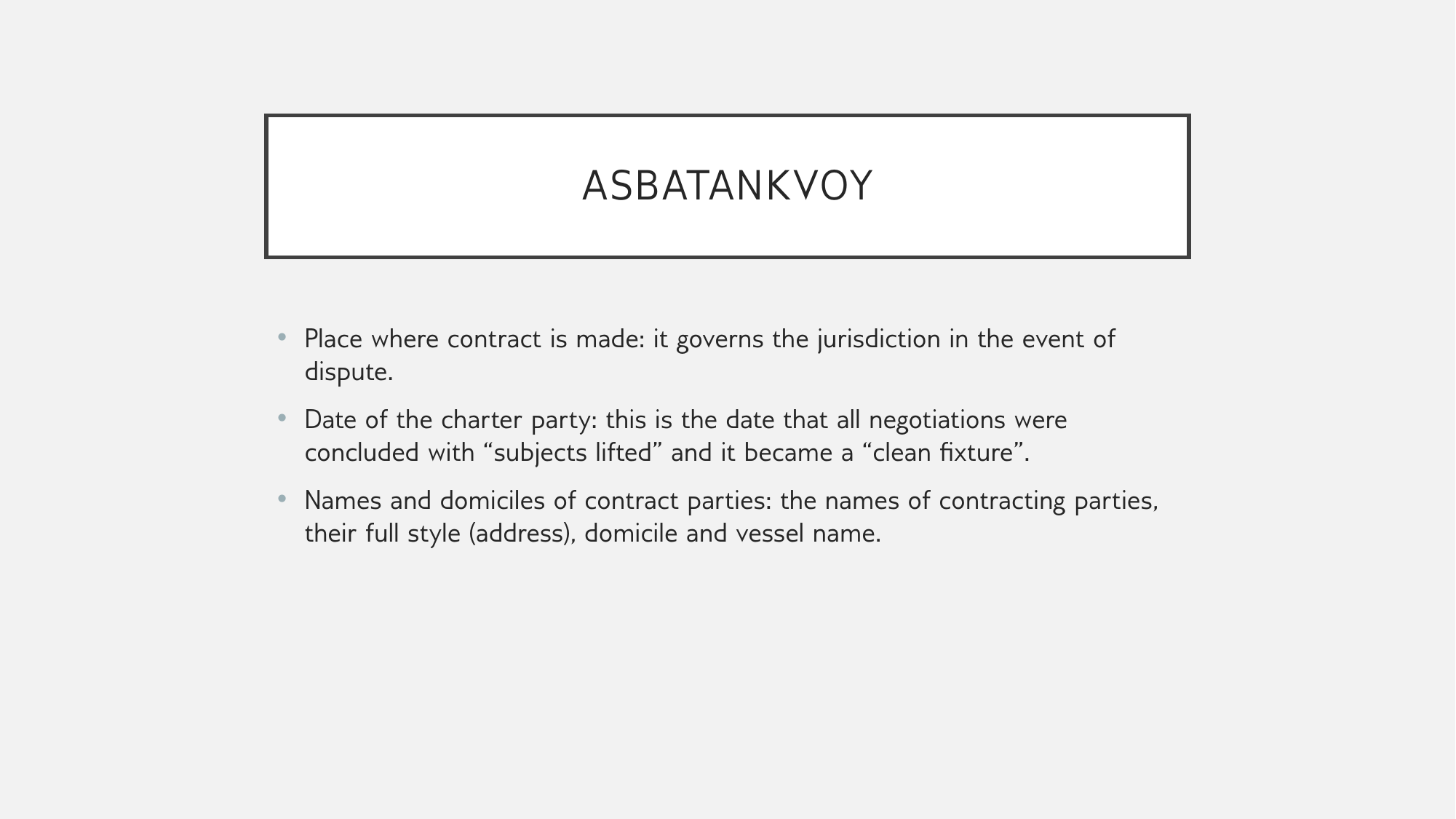

# ASBATANKVOY
Place where contract is made: it governs the jurisdiction in the event of dispute.
Date of the charter party: this is the date that all negotiations were concluded with “subjects lifted” and it became a “clean fixture”.
Names and domiciles of contract parties: the names of contracting parties, their full style (address), domicile and vessel name.